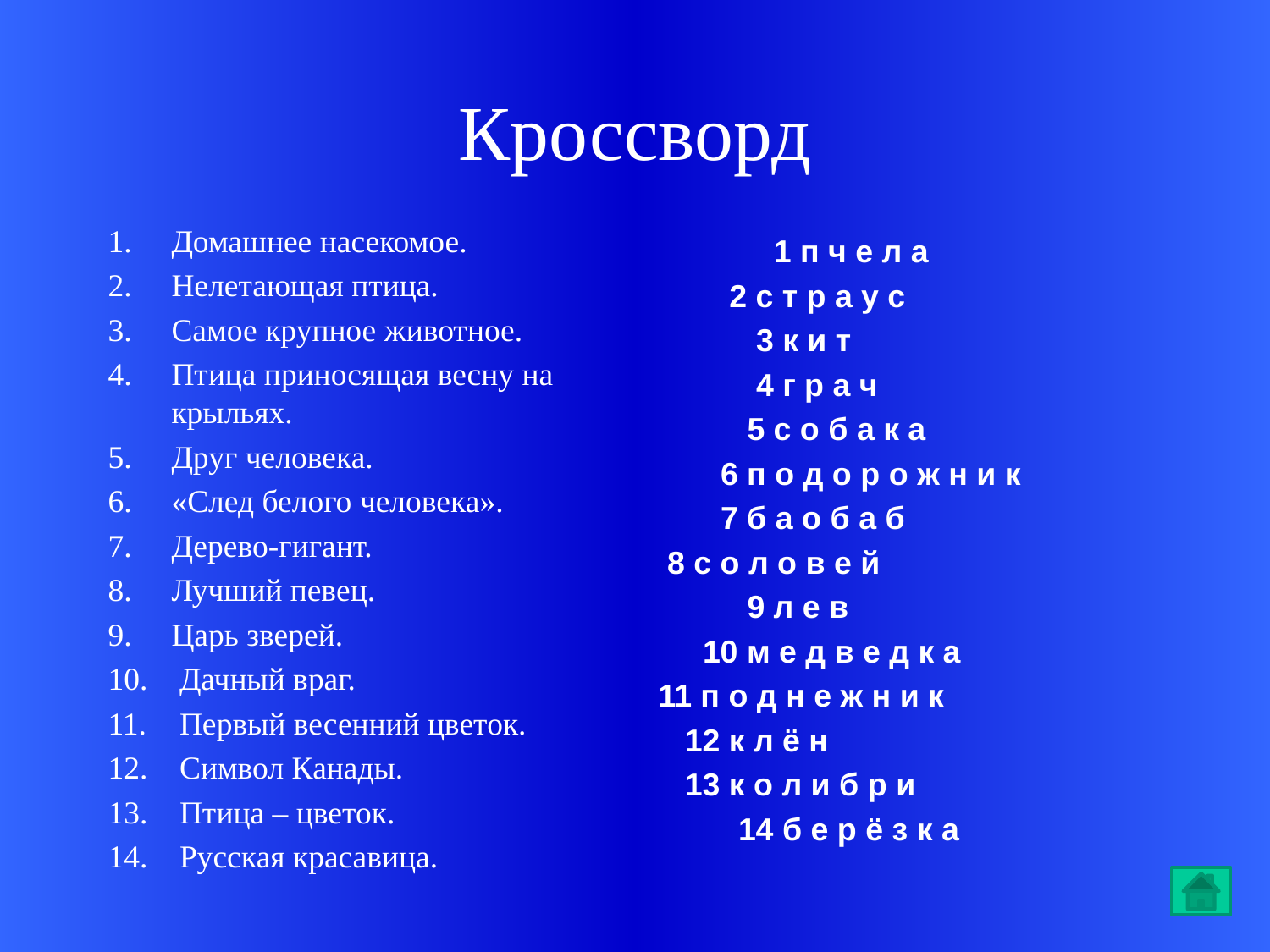

# Кроссворд
Домашнее насекомое.
Нелетающая птица.
Самое крупное животное.
Птица приносящая весну на крыльях.
Друг человека.
«След белого человека».
Дерево-гигант.
Лучший певец.
Царь зверей.
 Дачный враг.
 Первый весенний цветок.
 Символ Канады.
 Птица – цветок.
 Русская красавица.

             1 п ч е л а
        2 с т р а у с
           3 к и т
           4 г р а ч
          5 с о б а к а
       6 п о д о р о ж н и к
       7 б а о б а б
 8 с о л о в е й
          9 л е в
     10 м е д в е д к а
11 п о д н е ж н и к
   12 к л ё н
   13 к о л и б р и
         14 б е р ё з к а